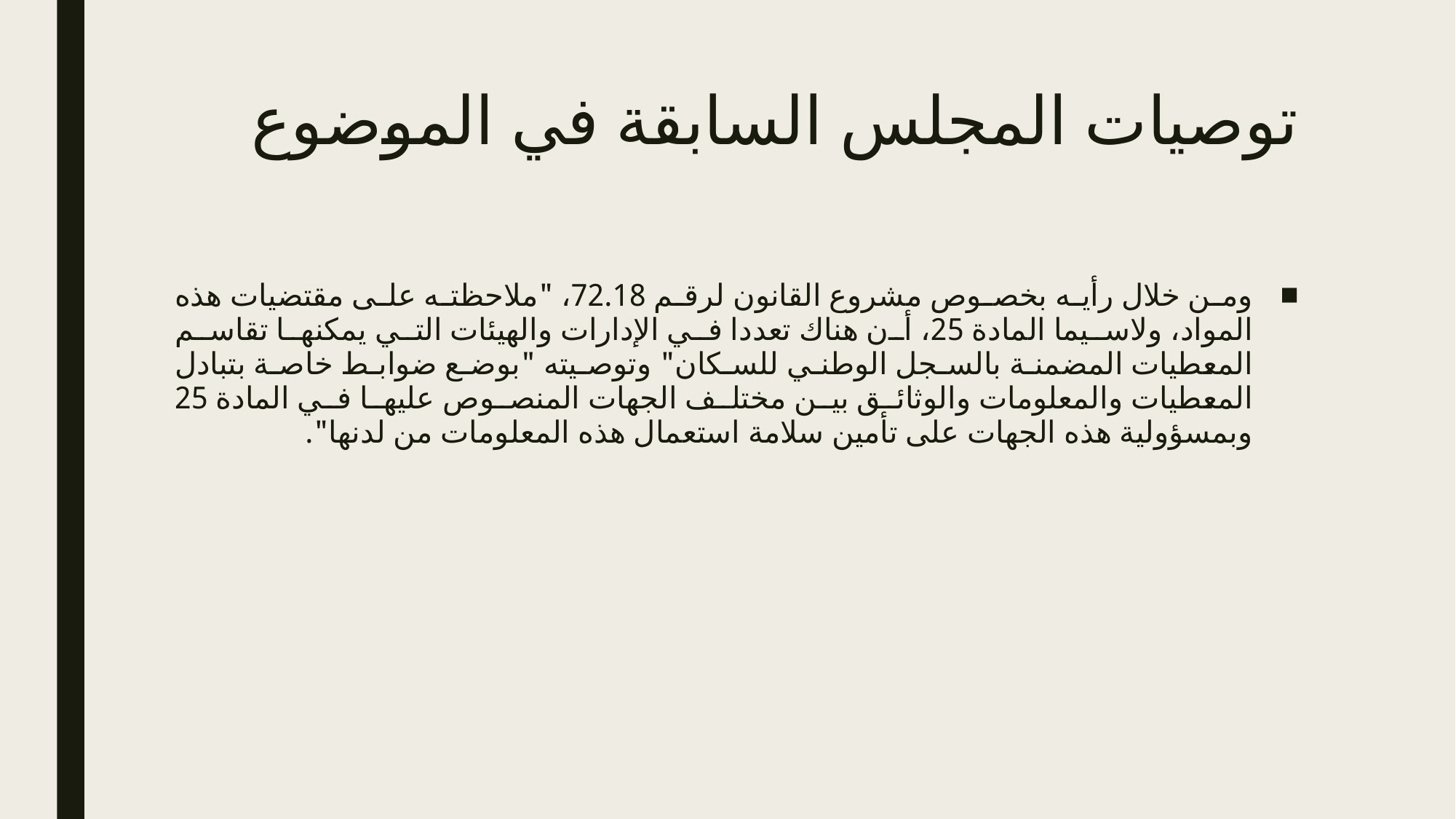

# توصيات المجلس السابقة في الموضوع
ومن خلال رأيه بخصوص مشروع القانون لرقم 72.18، "ملاحظته على مقتضيات هذه المواد، ولاسيما المادة 25، أن هناك تعددا في الإدارات والهيئات التي يمكنها تقاسم المعطيات المضمنة بالسجل الوطني للسكان" وتوصيته "بوضع ضوابط خاصة بتبادل المعطيات والمعلومات والوثائق بين مختلف الجهات المنصوص عليها في المادة 25 وبمسؤولية هذه الجهات على تأمين سلامة استعمال هذه المعلومات من لدنها".